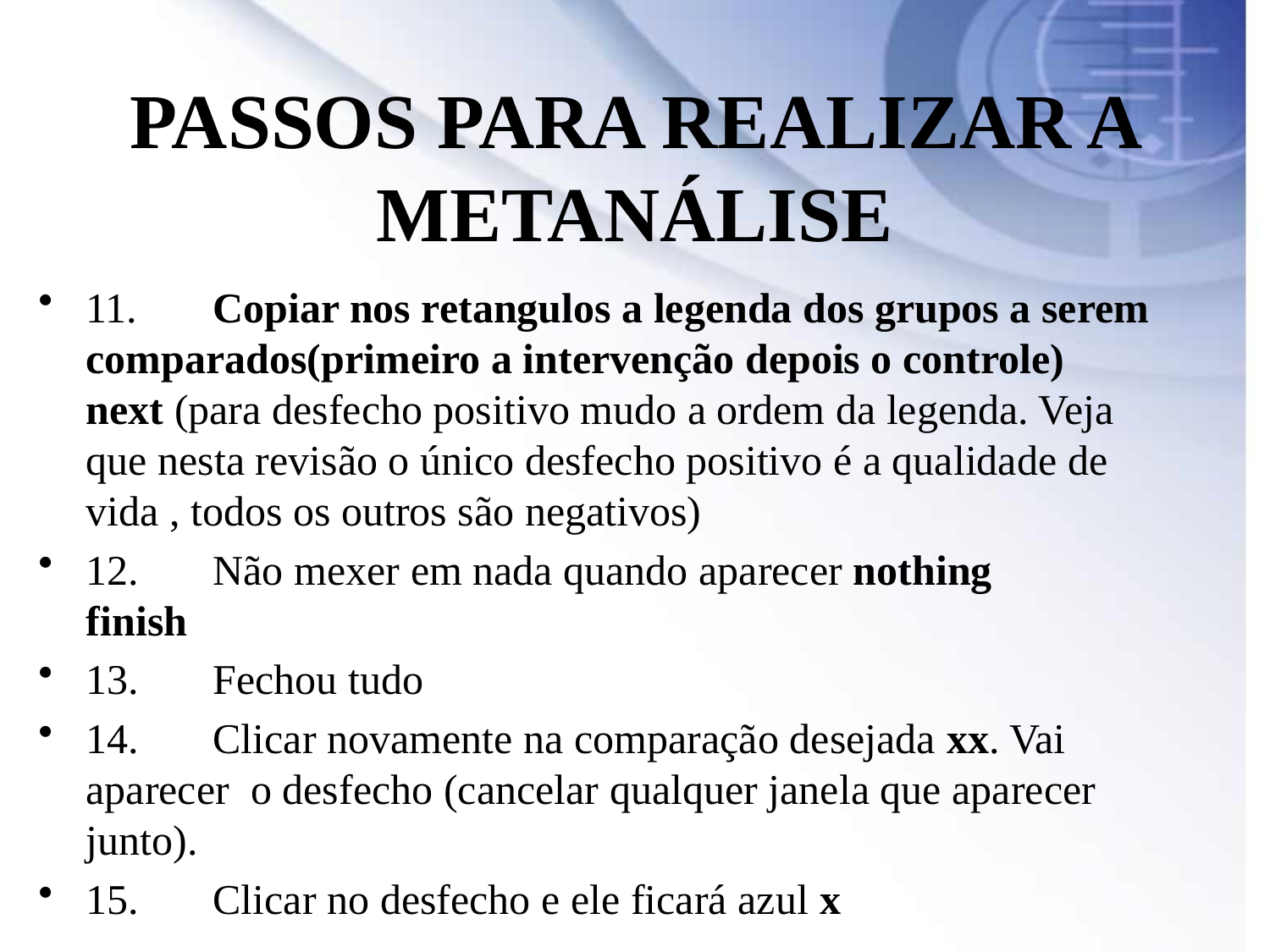

# PASSOS PARA REALIZAR A METANÁLISE
11.	Copiar nos retangulos a legenda dos grupos a serem comparados(primeiro a intervenção depois o controle)      next (para desfecho positivo mudo a ordem da legenda. Veja que nesta revisão o único desfecho positivo é a qualidade de vida , todos os outros são negativos)
12.	Não mexer em nada quando aparecer nothing          finish
13.	Fechou tudo
14.	Clicar novamente na comparação desejada xx. Vai aparecer  o desfecho (cancelar qualquer janela que aparecer junto).
15.	Clicar no desfecho e ele ficará azul x